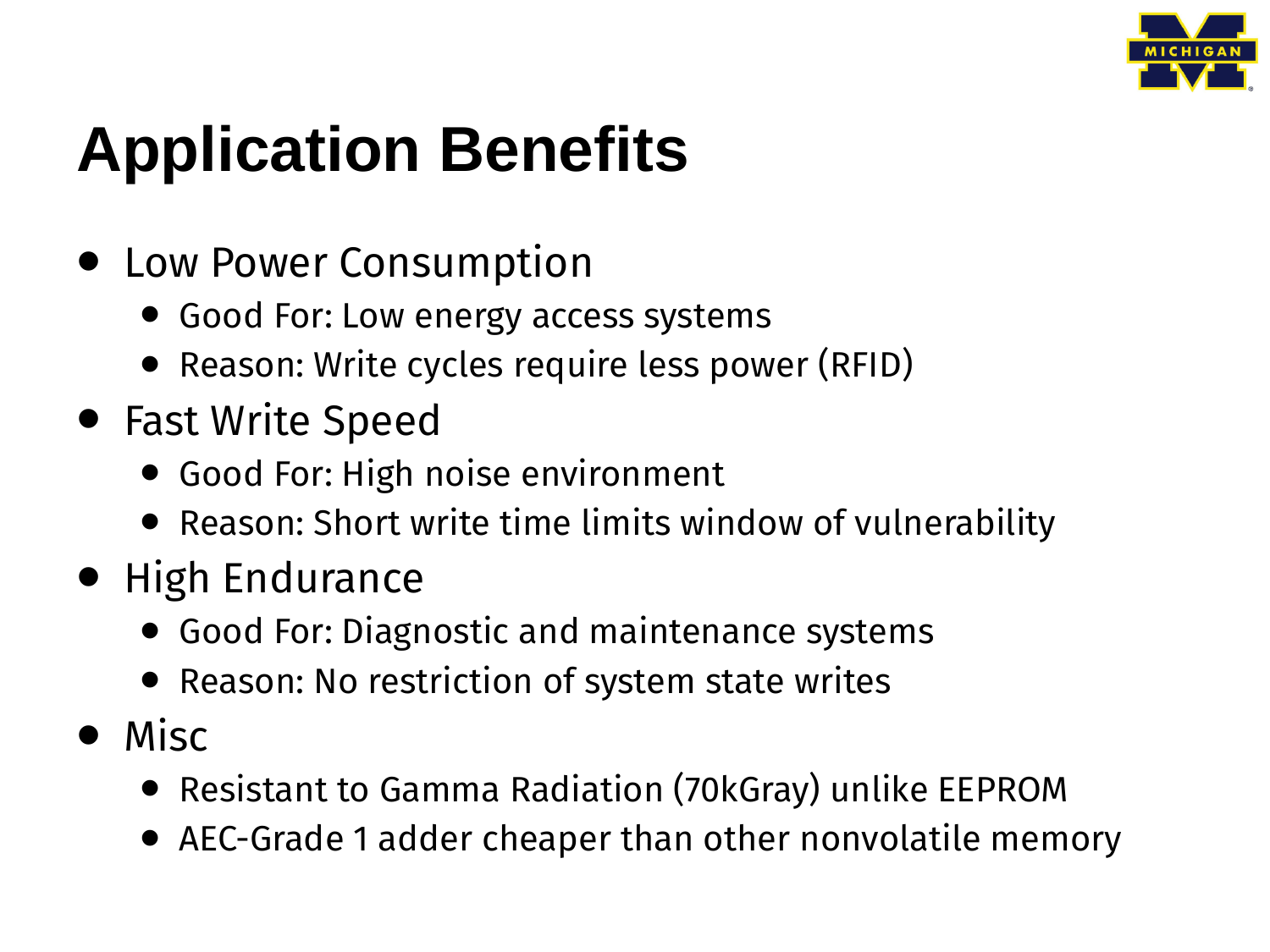

# Application Benefits
Low Power Consumption
Good For: Low energy access systems
Reason: Write cycles require less power (RFID)
Fast Write Speed
Good For: High noise environment
Reason: Short write time limits window of vulnerability
High Endurance
Good For: Diagnostic and maintenance systems
Reason: No restriction of system state writes
Misc
Resistant to Gamma Radiation (70kGray) unlike EEPROM
AEC-Grade 1 adder cheaper than other nonvolatile memory